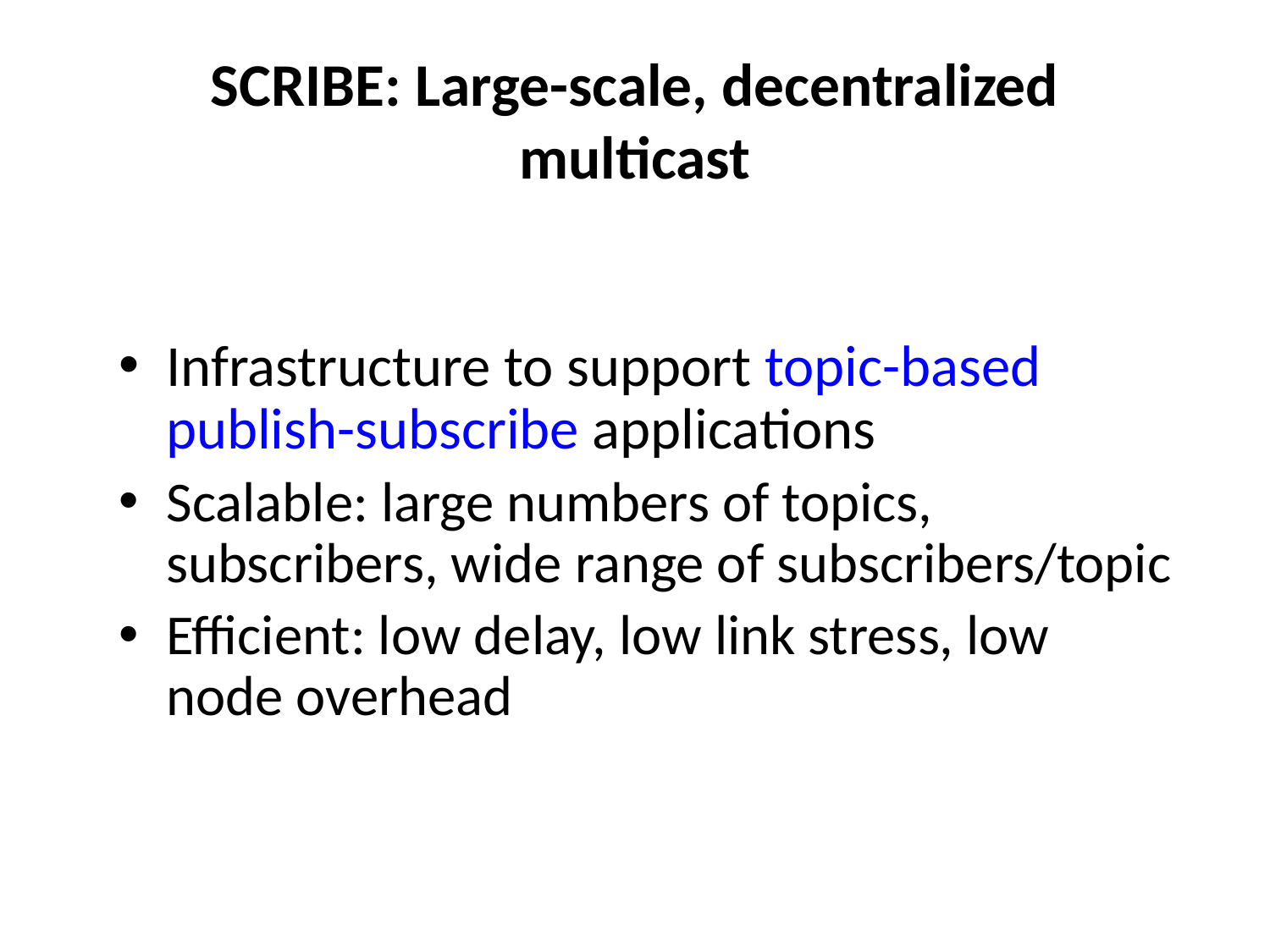

# SCRIBE: Large-scale, decentralized multicast
Infrastructure to support topic-based publish-subscribe applications
Scalable: large numbers of topics, subscribers, wide range of subscribers/topic
Efficient: low delay, low link stress, low node overhead